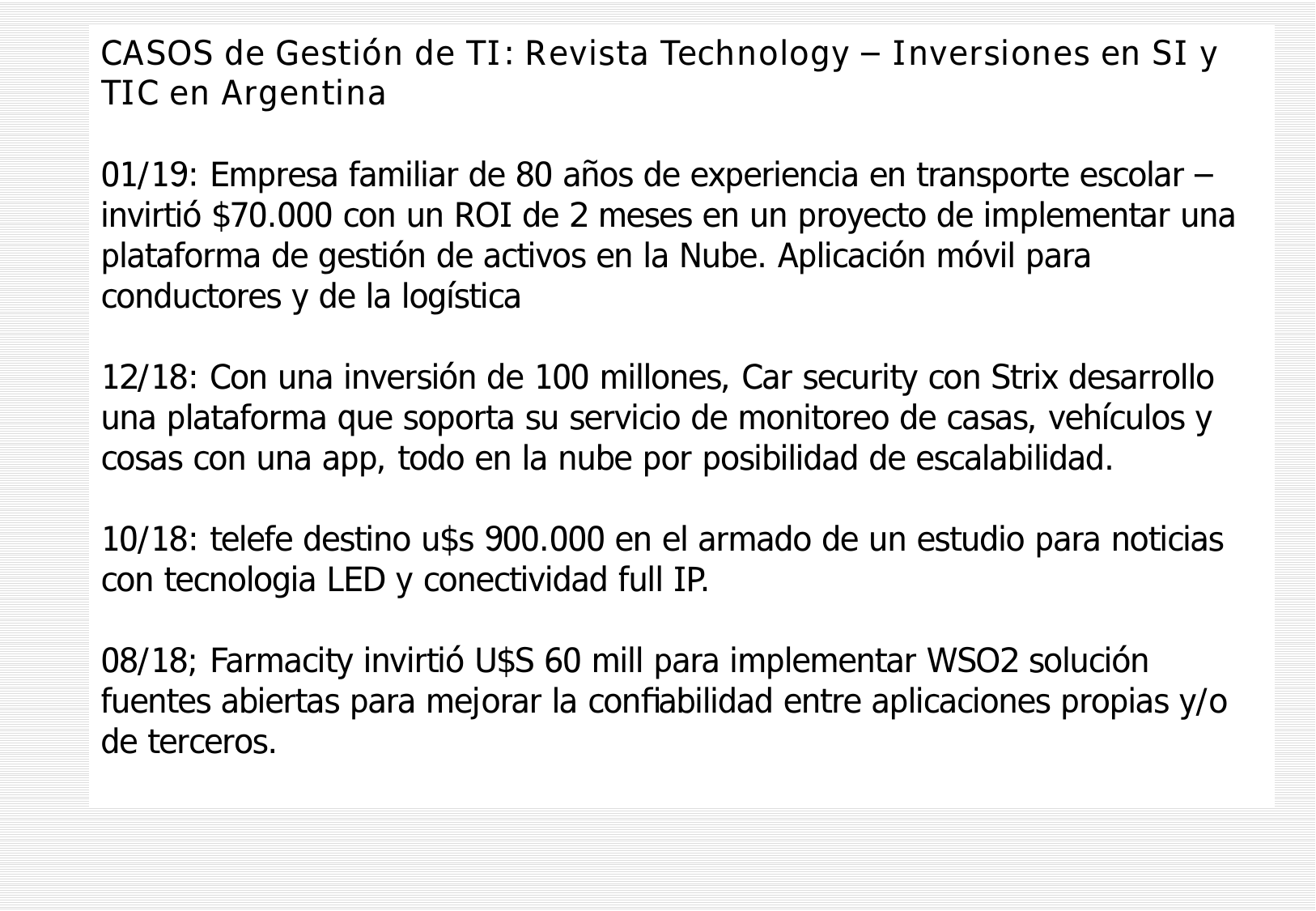

CASOS de Gestión de TI: Revista Technology – Inversiones en SI y TIC en Argentina

01/19: Empresa familiar de 80 años de experiencia en transporte escolar – invirtió $70.000 con un ROI de 2 meses en un proyecto de implementar una plataforma de gestión de activos en la Nube. Aplicación móvil para conductores y de la logística

12/18: Con una inversión de 100 millones, Car security con Strix desarrollo una plataforma que soporta su servicio de monitoreo de casas, vehículos y cosas con una app, todo en la nube por posibilidad de escalabilidad.

10/18: telefe destino u$s 900.000 en el armado de un estudio para noticias con tecnologia LED y conectividad full IP.

08/18; Farmacity invirtió U$S 60 mill para implementar WSO2 solución fuentes abiertas para mejorar la confiabilidad entre aplicaciones propias y/o de terceros.